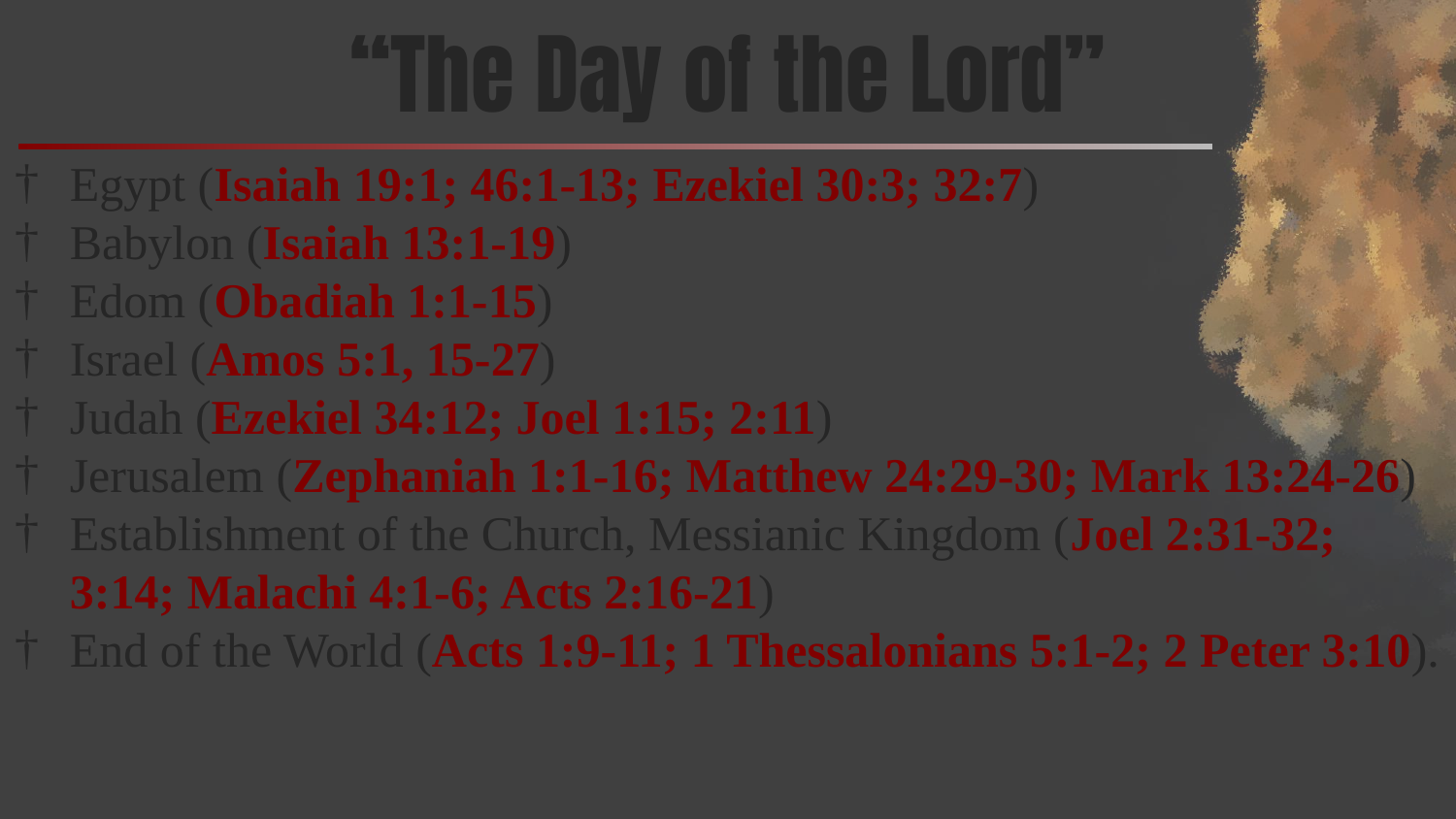

# “The Day of the Lord”
Egypt (Isaiah 19:1; 46:1-13; Ezekiel 30:3; 32:7)
Babylon (Isaiah 13:1-19)
Edom (Obadiah 1:1-15)
Israel (Amos 5:1, 15-27)
Judah (Ezekiel 34:12; Joel 1:15; 2:11)
Jerusalem (Zephaniah 1:1-16; Matthew 24:29-30; Mark 13:24-26)
Establishment of the Church, Messianic Kingdom (Joel 2:31-32; 3:14; Malachi 4:1-6; Acts 2:16-21)
End of the World (Acts 1:9-11; 1 Thessalonians 5:1-2; 2 Peter 3:10).